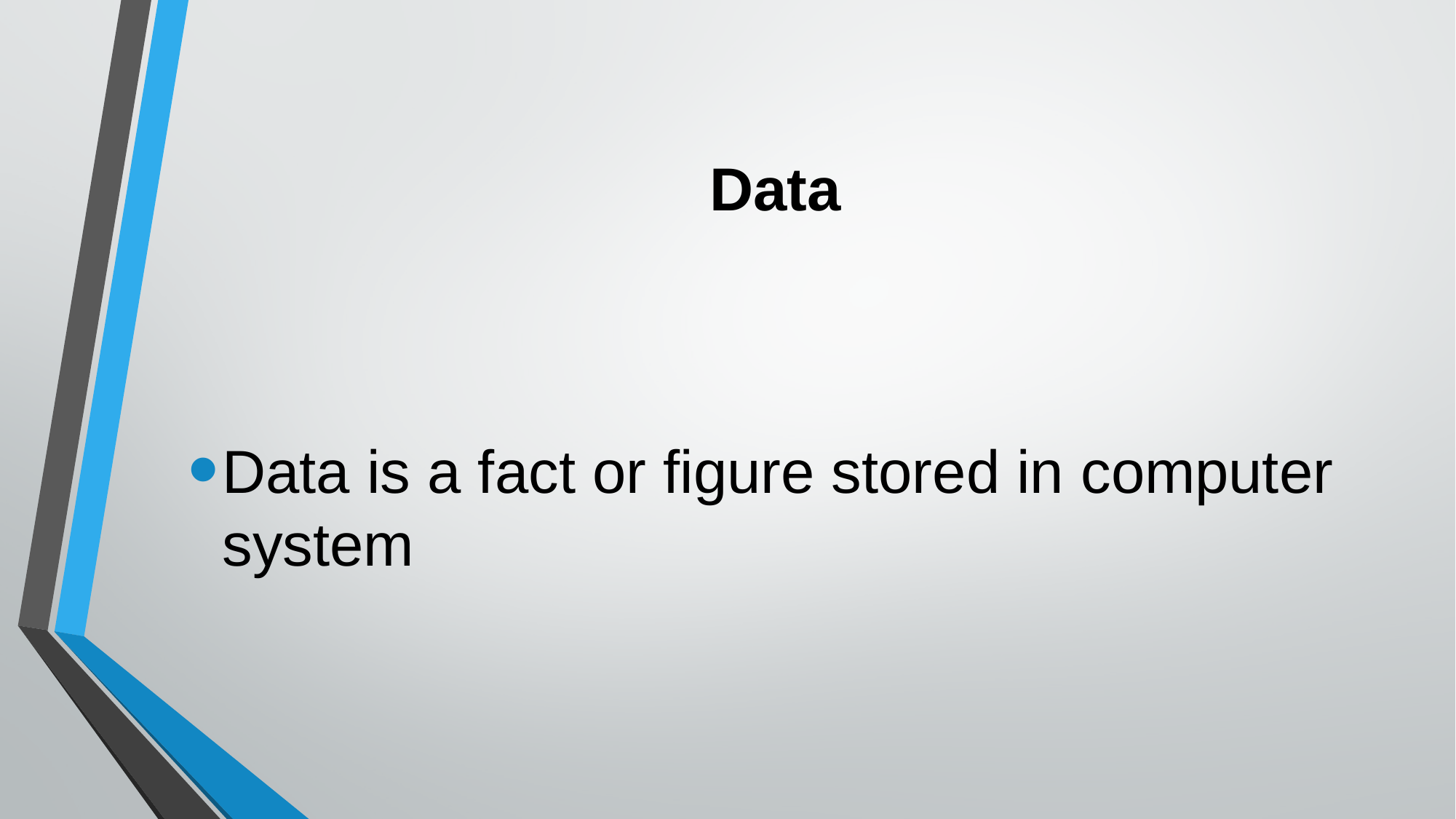

# Data
Data is a fact or figure stored in computer system